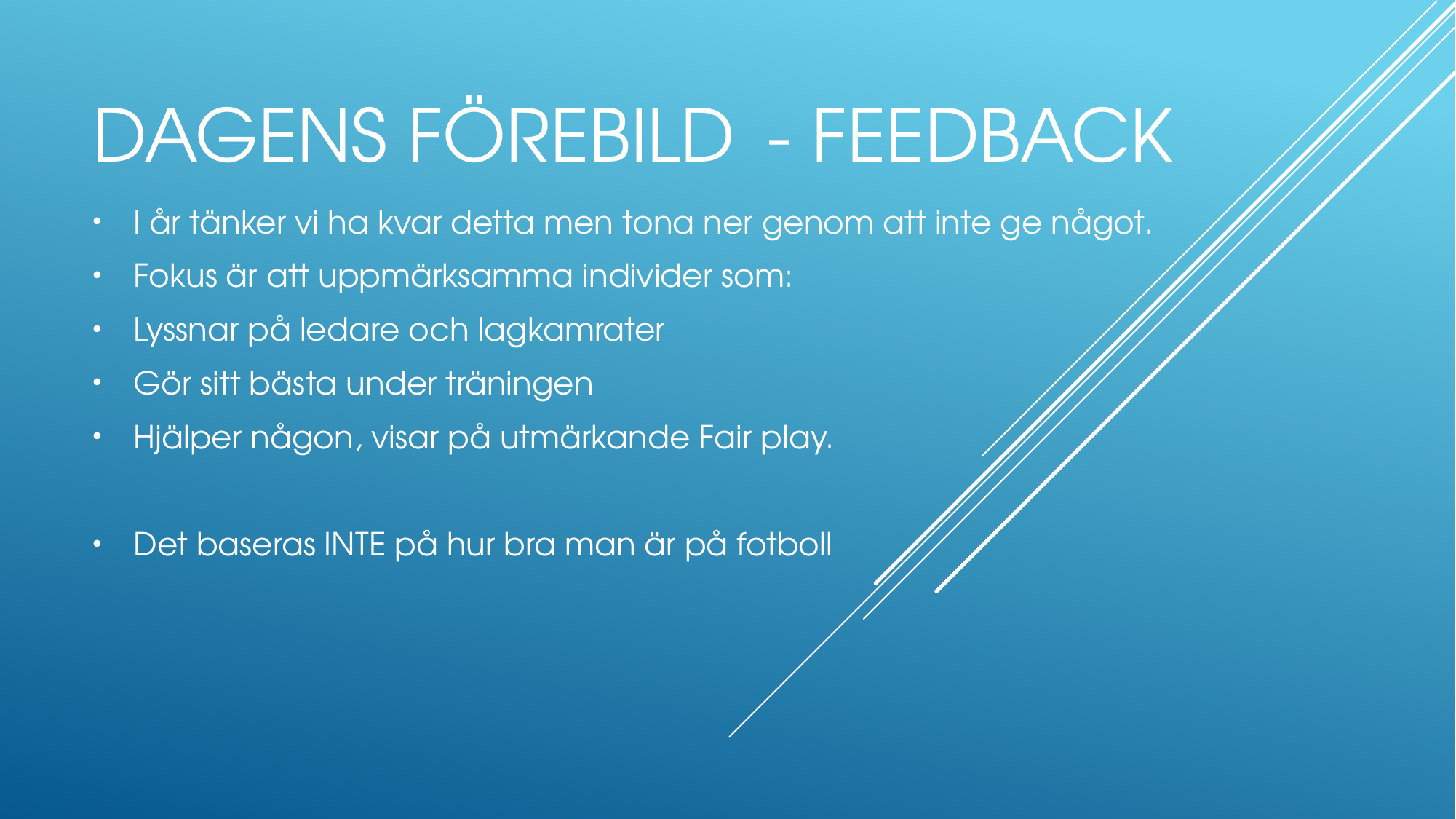

# Dagens FÖREBILD	 - FEEDBACK
I år tänker vi ha kvar detta men tona ner genom att inte ge något.
Fokus är att uppmärksamma individer som:
Lyssnar på ledare och lagkamrater
Gör sitt bästa under träningen
Hjälper någon, visar på utmärkande Fair play.

Det baseras INTE på hur bra man är på fotboll